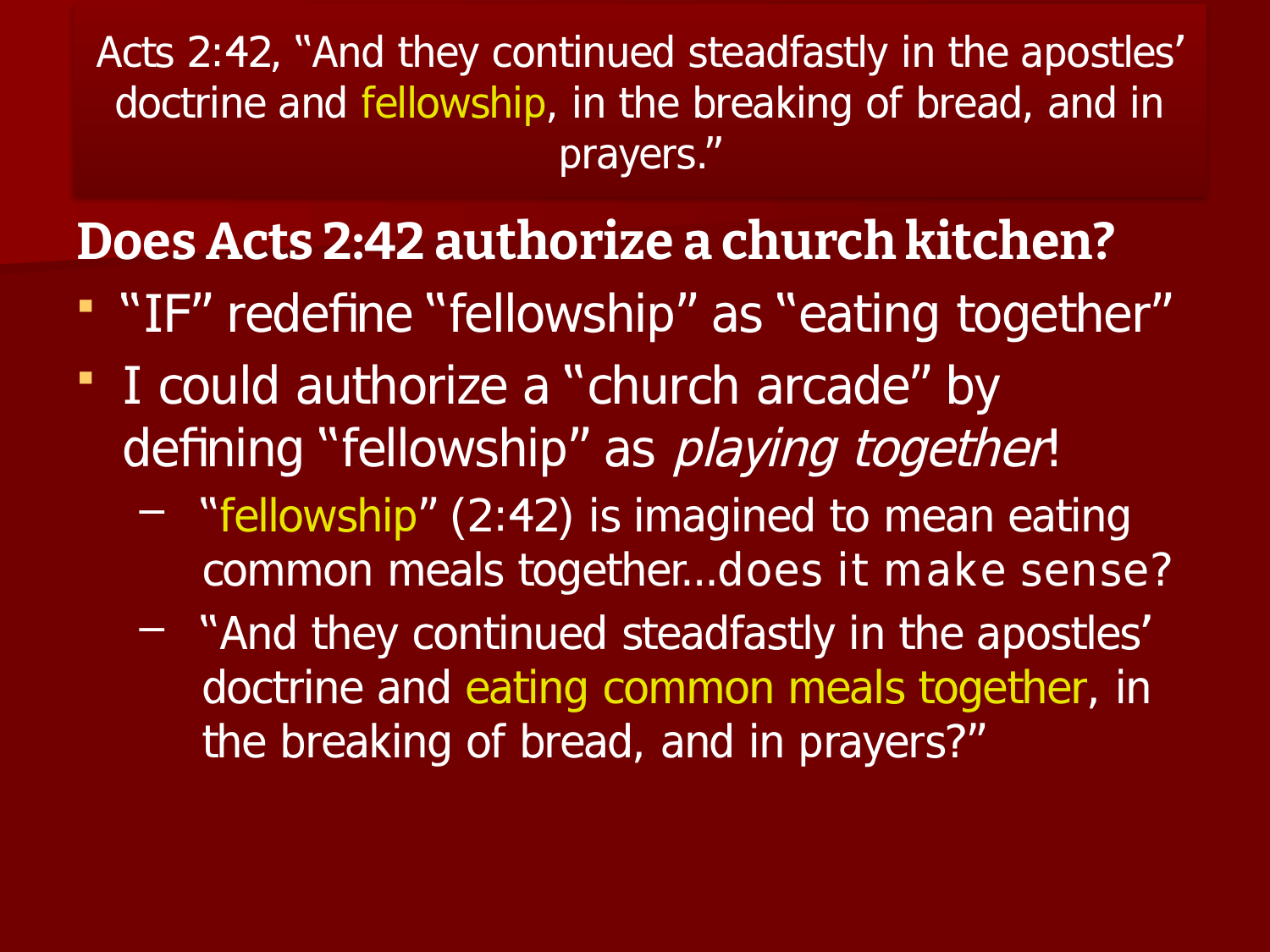

# Acts 2:42, “And they continued steadfastly in the apostles’ doctrine and fellowship, in the breaking of bread, and in prayers.”
Does Acts 2:42 authorize a church kitchen?
“IF” redefine “fellowship” as “eating together”
I could authorize a “church arcade” by defining “fellowship” as playing together!
“fellowship” (2:42) is imagined to mean eating common meals together…does it make sense?
“And they continued steadfastly in the apostles’ doctrine and eating common meals together, in the breaking of bread, and in prayers?”